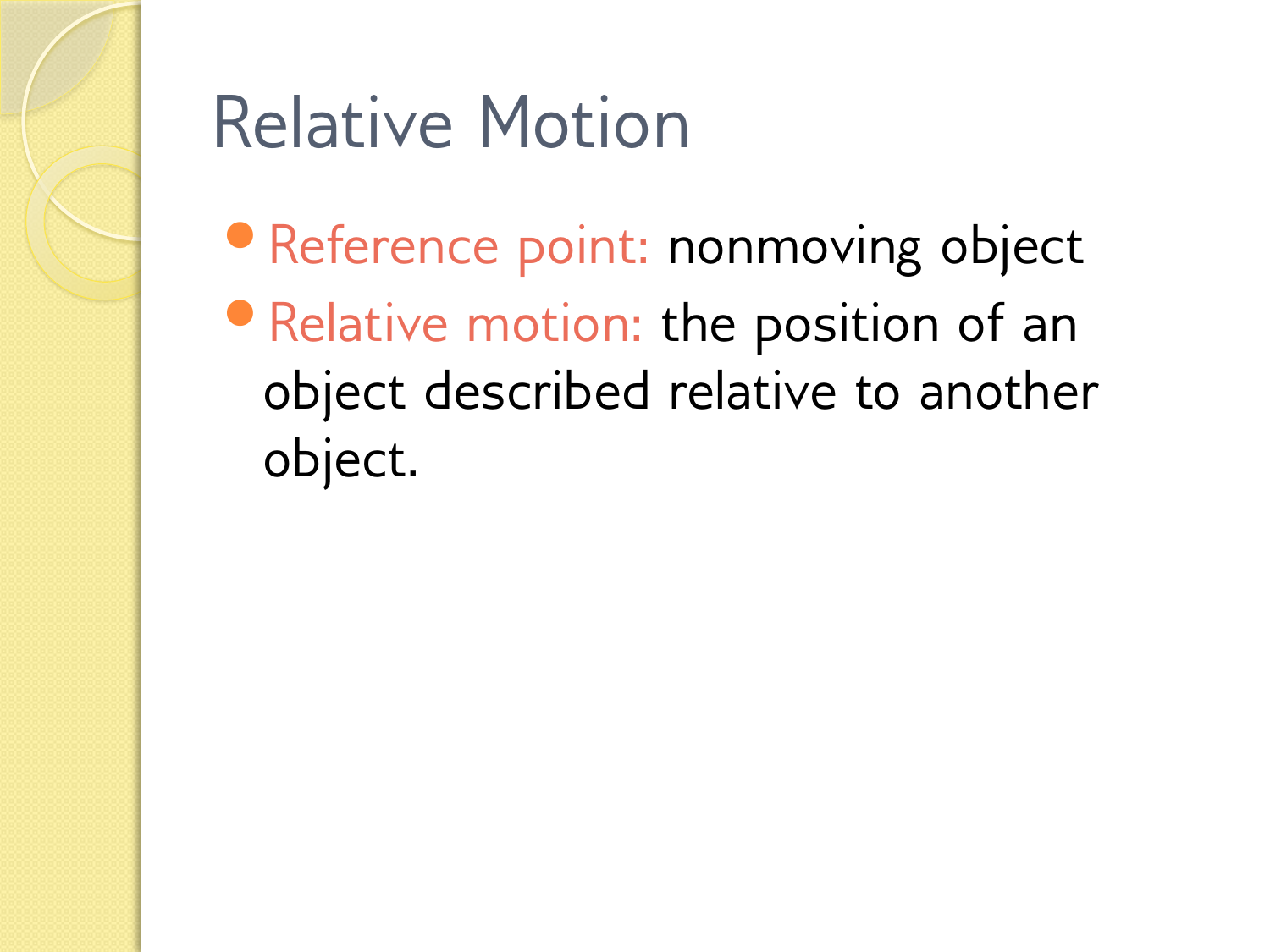

# Relative Motion
Reference point: nonmoving object
Relative motion: the position of an object described relative to another object.